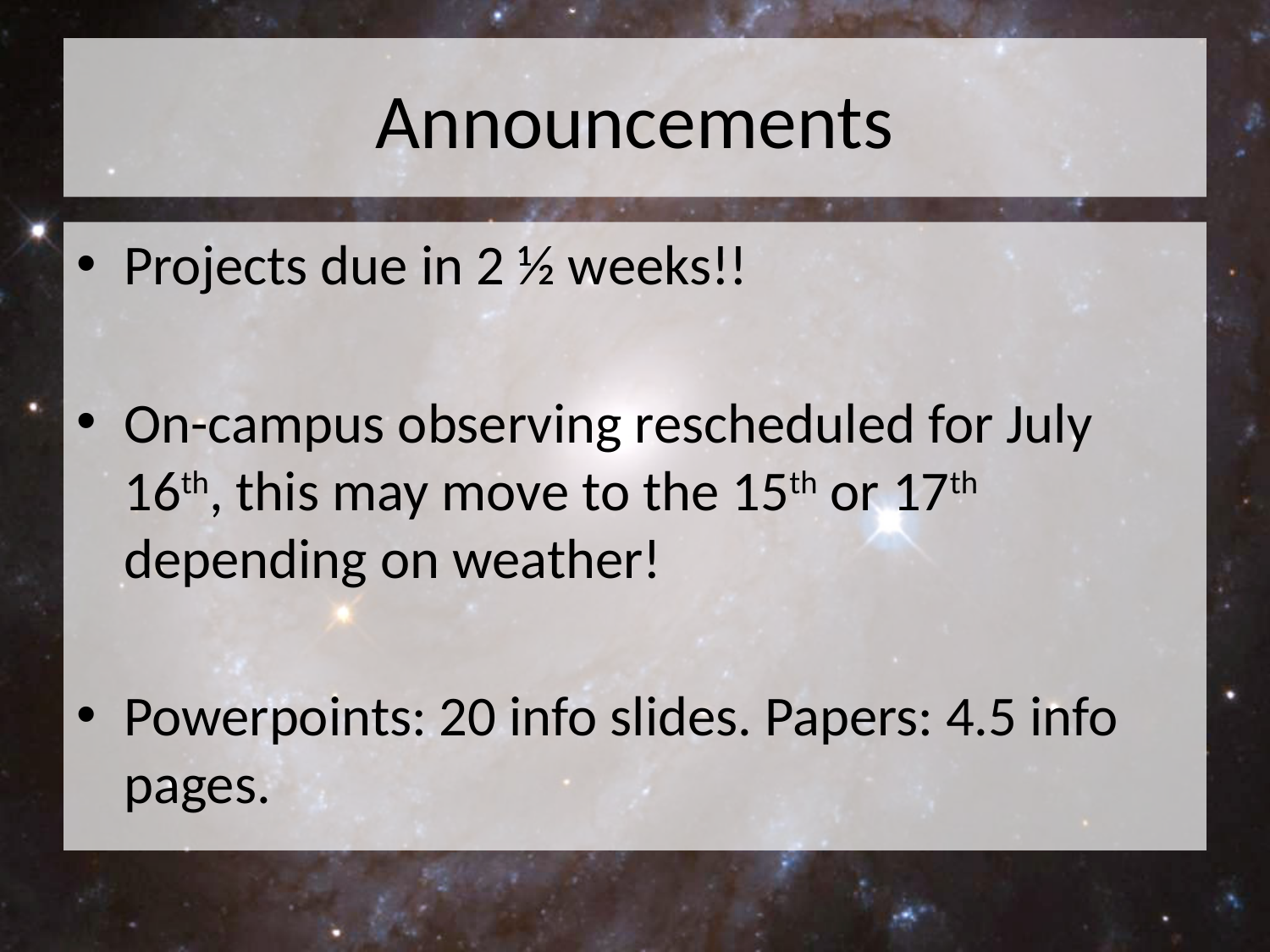

# Announcements
Projects due in 2 ½ weeks!!

On-campus observing rescheduled for July 16th, this may move to the 15th or 17th depending on weather!

Powerpoints: 20 info slides. Papers: 4.5 info pages.